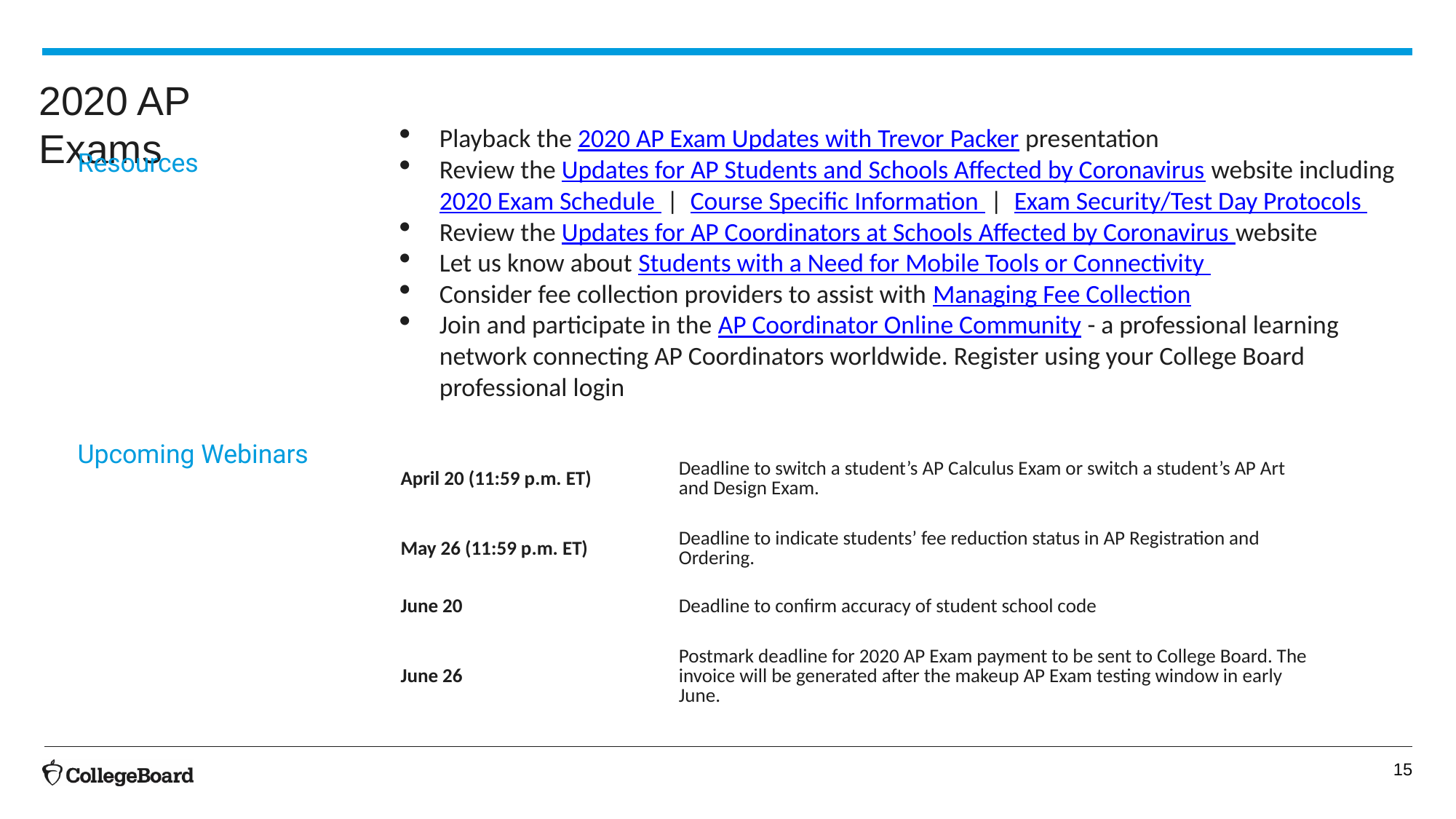

2020 AP Exams
Playback the 2020 AP Exam Updates with Trevor Packer presentation
Review the Updates for AP Students and Schools Affected by Coronavirus website including
2020 Exam Schedule  |  Course Specific Information  |  Exam Security/Test Day Protocols
Review the Updates for AP Coordinators at Schools Affected by Coronavirus website
Let us know about Students with a Need for Mobile Tools or Connectivity
Consider fee collection providers to assist with Managing Fee Collection
Join and participate in the AP Coordinator Online Community - a professional learning network connecting AP Coordinators worldwide. Register using your College Board professional login
Resources
Upcoming Webinars
| April 20 (11:59 p.m. ET) | Deadline to switch a student’s AP Calculus Exam or switch a student’s AP Art and Design Exam. |
| --- | --- |
| May 26 (11:59 p.m. ET) | Deadline to indicate students’ fee reduction status in AP Registration and Ordering. |
| June 20 | Deadline to confirm accuracy of student school code |
| June 26 | Postmark deadline for 2020 AP Exam payment to be sent to College Board. The invoice will be generated after the makeup AP Exam testing window in early June. |